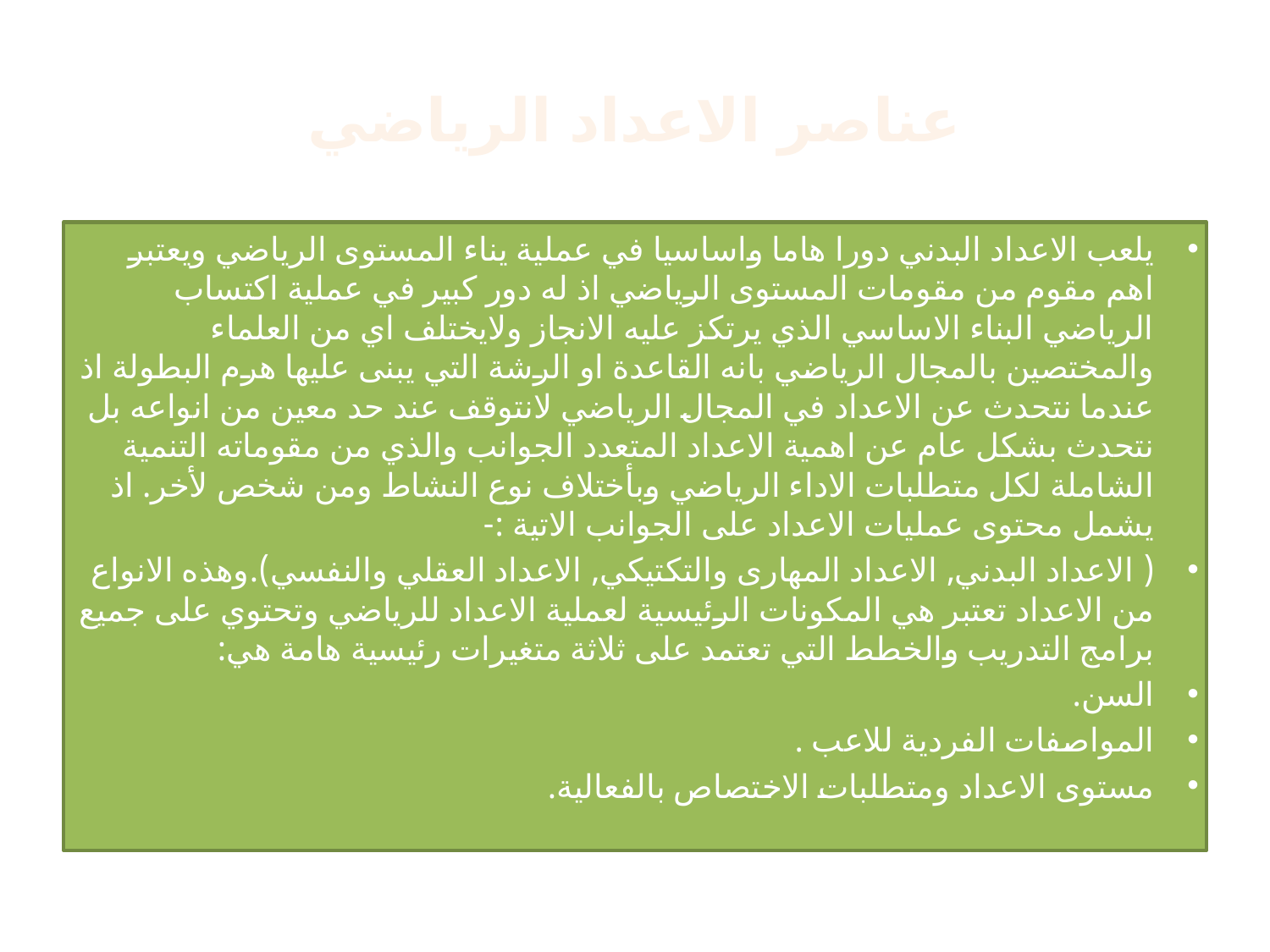

# عناصر الاعداد الرياضي
يلعب الاعداد البدني دورا هاما واساسيا في عملية يناء المستوى الرياضي ويعتبر اهم مقوم من مقومات المستوى الرياضي اذ له دور كبير في عملية اكتساب الرياضي البناء الاساسي الذي يرتكز عليه الانجاز ولايختلف اي من العلماء والمختصين بالمجال الرياضي بانه القاعدة او الرشة التي يبنى عليها هرم البطولة اذ عندما نتحدث عن الاعداد في المجال الرياضي لانتوقف عند حد معين من انواعه بل نتحدث بشكل عام عن اهمية الاعداد المتعدد الجوانب والذي من مقوماته التنمية الشاملة لكل متطلبات الاداء الرياضي وبأختلاف نوع النشاط ومن شخص لأخر. اذ يشمل محتوى عمليات الاعداد على الجوانب الاتية :-
( الاعداد البدني, الاعداد المهارى والتكتيكي, الاعداد العقلي والنفسي).وهذه الانواع من الاعداد تعتبر هي المكونات الرئيسية لعملية الاعداد للرياضي وتحتوي على جميع برامج التدريب والخطط التي تعتمد على ثلاثة متغيرات رئيسية هامة هي:
السن.
المواصفات الفردية للاعب .
مستوى الاعداد ومتطلبات الاختصاص بالفعالية.